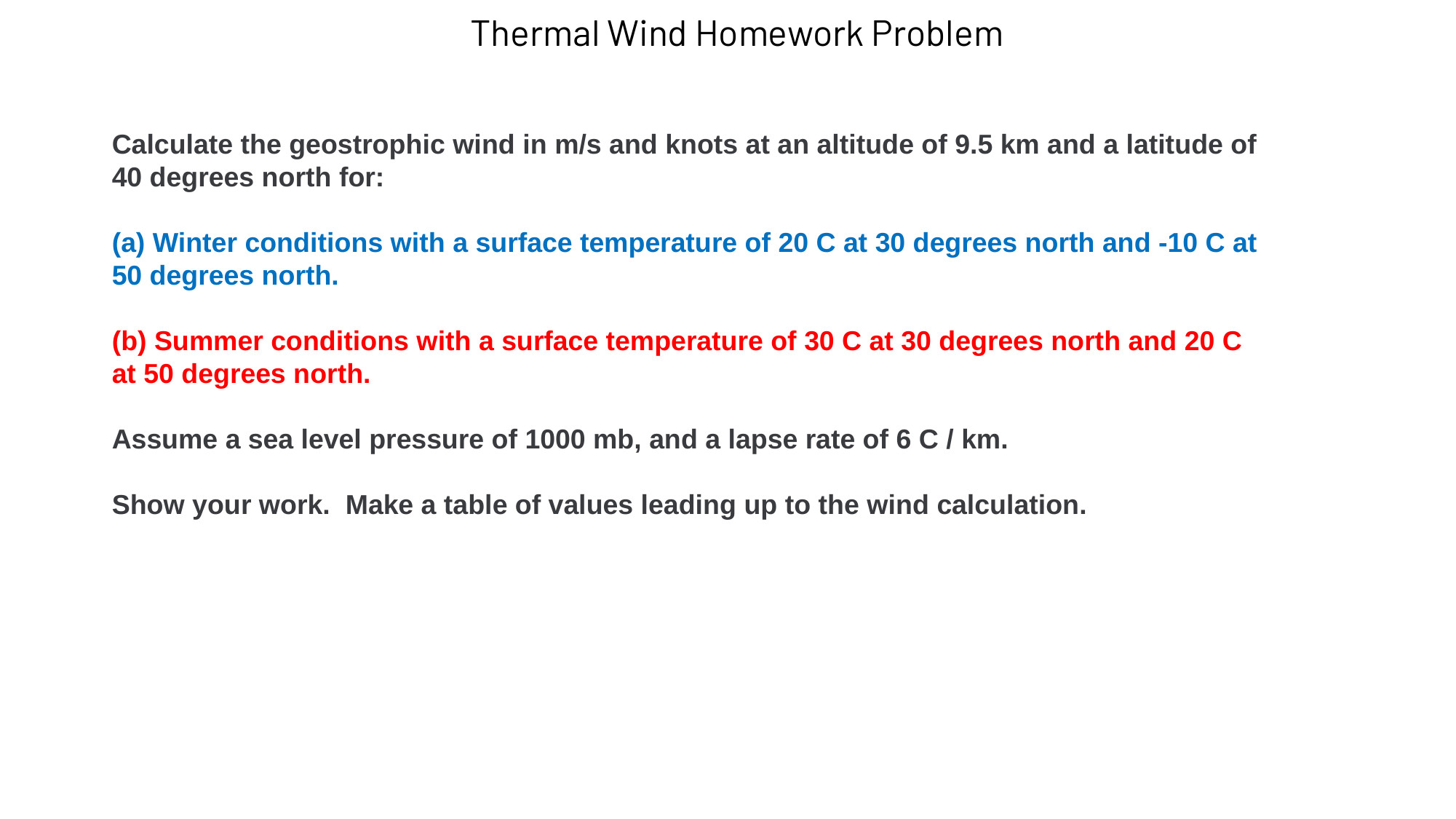

# Thermal Wind Homework Problem
Calculate the geostrophic wind in m/s and knots at an altitude of 9.5 km and a latitude of 40 degrees north for:
(a) Winter conditions with a surface temperature of 20 C at 30 degrees north and -10 C at 50 degrees north.
(b) Summer conditions with a surface temperature of 30 C at 30 degrees north and 20 C at 50 degrees north.
Assume a sea level pressure of 1000 mb, and a lapse rate of 6 C / km.
Show your work.  Make a table of values leading up to the wind calculation.